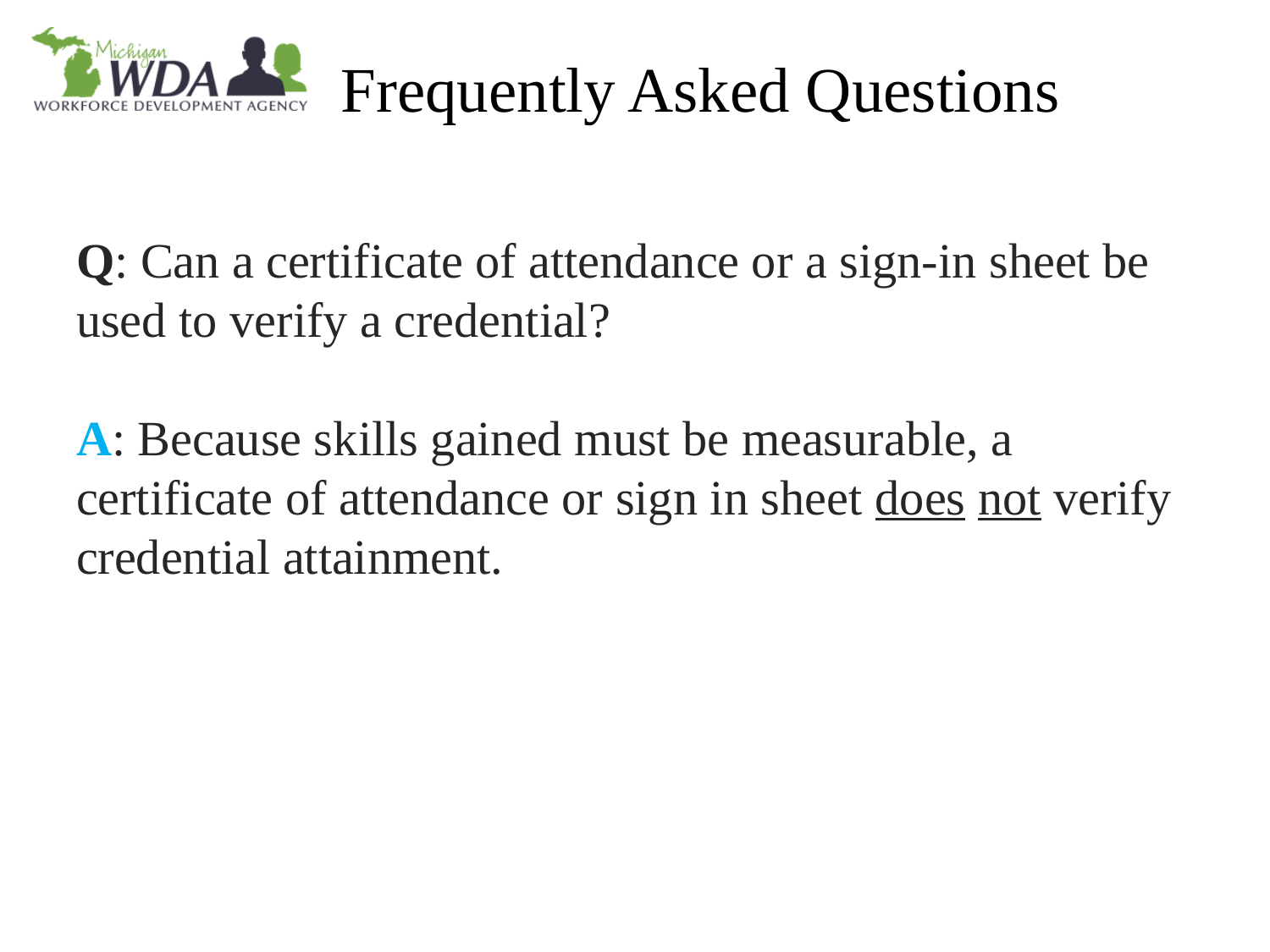

# Frequently Asked Questions
Q: Can a certificate of attendance or a sign-in sheet be used to verify a credential?

A: Because skills gained must be measurable, a certificate of attendance or sign in sheet does not verify credential attainment.